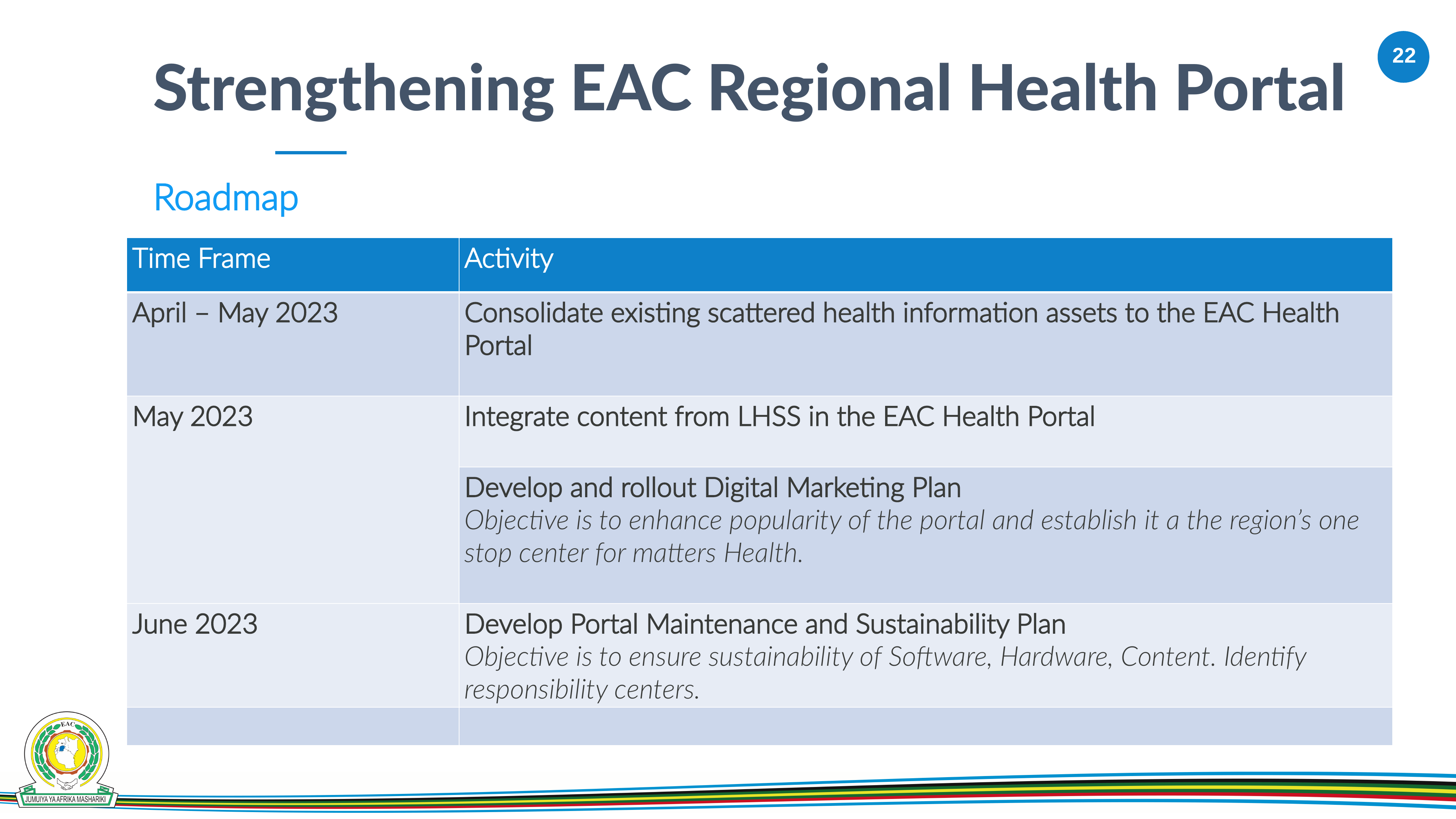

Strengthening EAC Regional Health Portal
Roadmap
| Time Frame | Activity |
| --- | --- |
| April – May 2023 | Consolidate existing scattered health information assets to the EAC Health Portal |
| May 2023 | Integrate content from LHSS in the EAC Health Portal |
|  | Develop and rollout Digital Marketing Plan Objective is to enhance popularity of the portal and establish it a the region’s one stop center for matters Health. |
| June 2023 | Develop Portal Maintenance and Sustainability Plan Objective is to ensure sustainability of Software, Hardware, Content. Identify responsibility centers. |
|  |  |